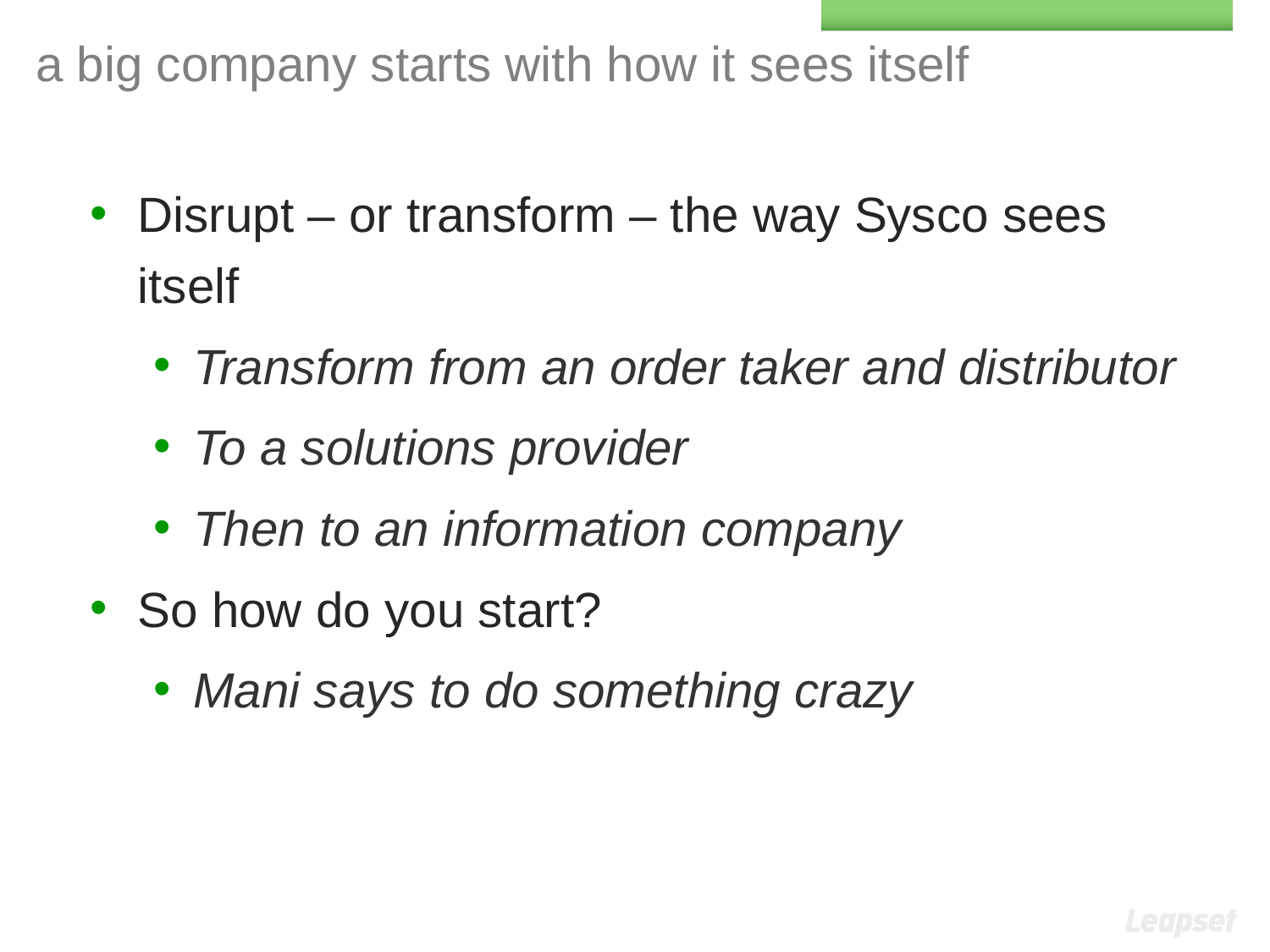

# a big company starts with how it sees itself
Disrupt – or transform – the way Sysco sees itself
Transform from an order taker and distributor
To a solutions provider
Then to an information company
So how do you start?
Mani says to do something crazy